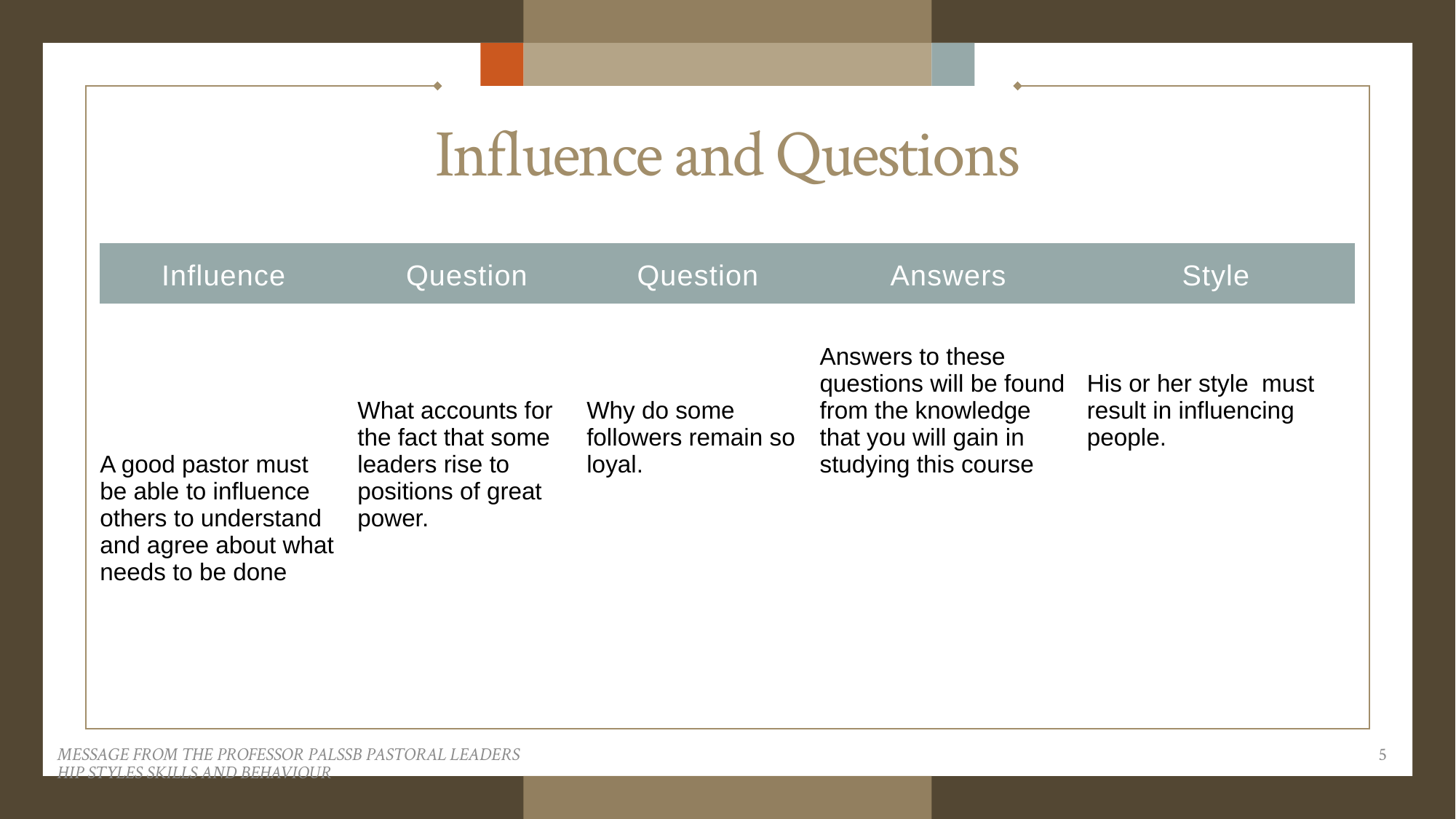

# Influence and Questions
| Influence | Question | Question | Answers | Style |
| --- | --- | --- | --- | --- |
| A good pastor must be able to influence others to understand and agree about what needs to be done | What accounts for the fact that some leaders rise to positions of great power. | Why do some followers remain so loyal. | Answers to these questions will be found from the knowledge that you will gain in studying this course | His or her style must result in influencing people. |
MESSAGE FROM THE PROFESSOR PALSSB PASTORAL LEADERSHIP STYLES SKILLS AND BEHAVIOUR
5